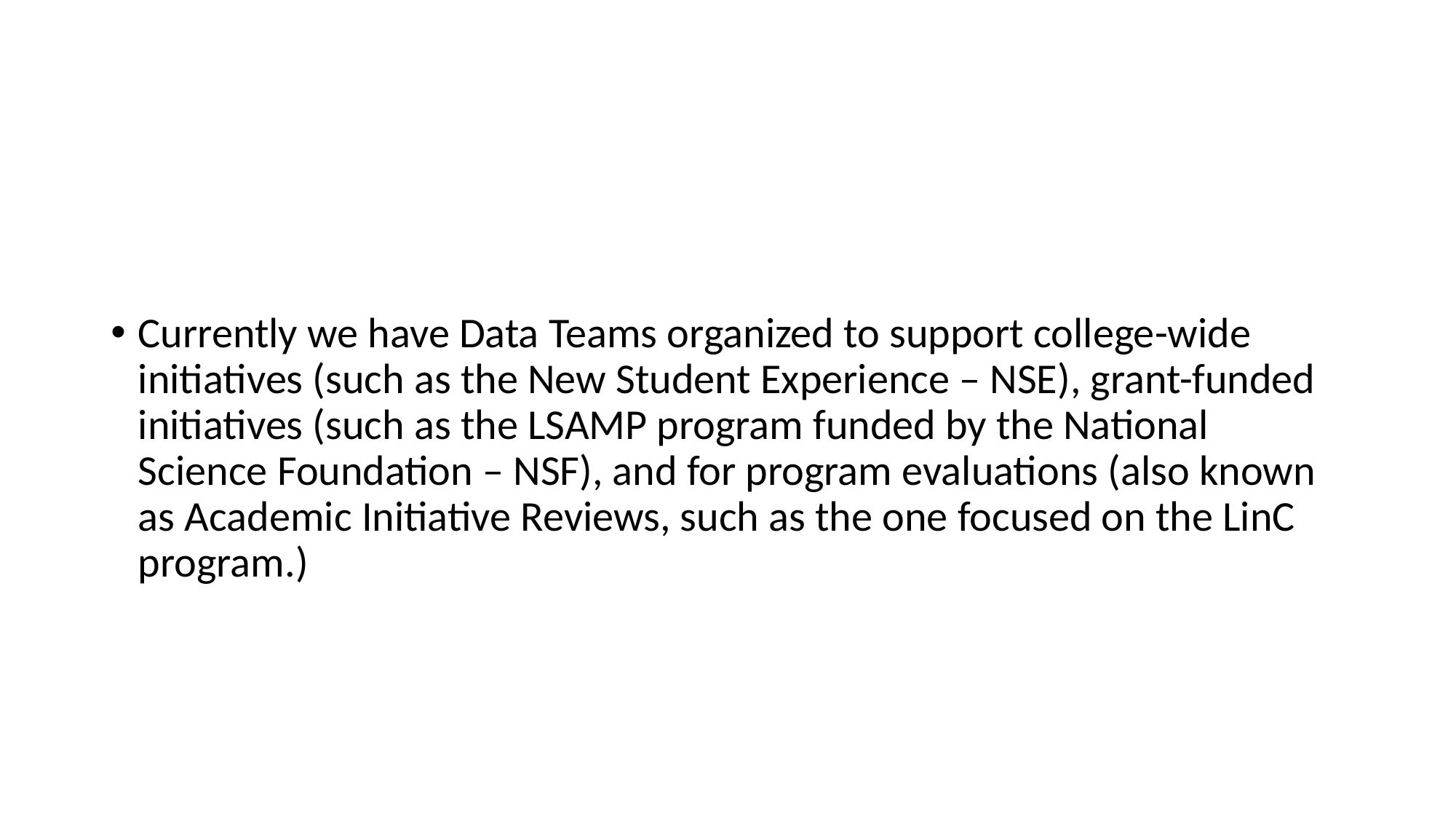

#
Currently we have Data Teams organized to support college-wide initiatives (such as the New Student Experience – NSE), grant-funded initiatives (such as the LSAMP program funded by the National Science Foundation – NSF), and for program evaluations (also known as Academic Initiative Reviews, such as the one focused on the LinC program.)